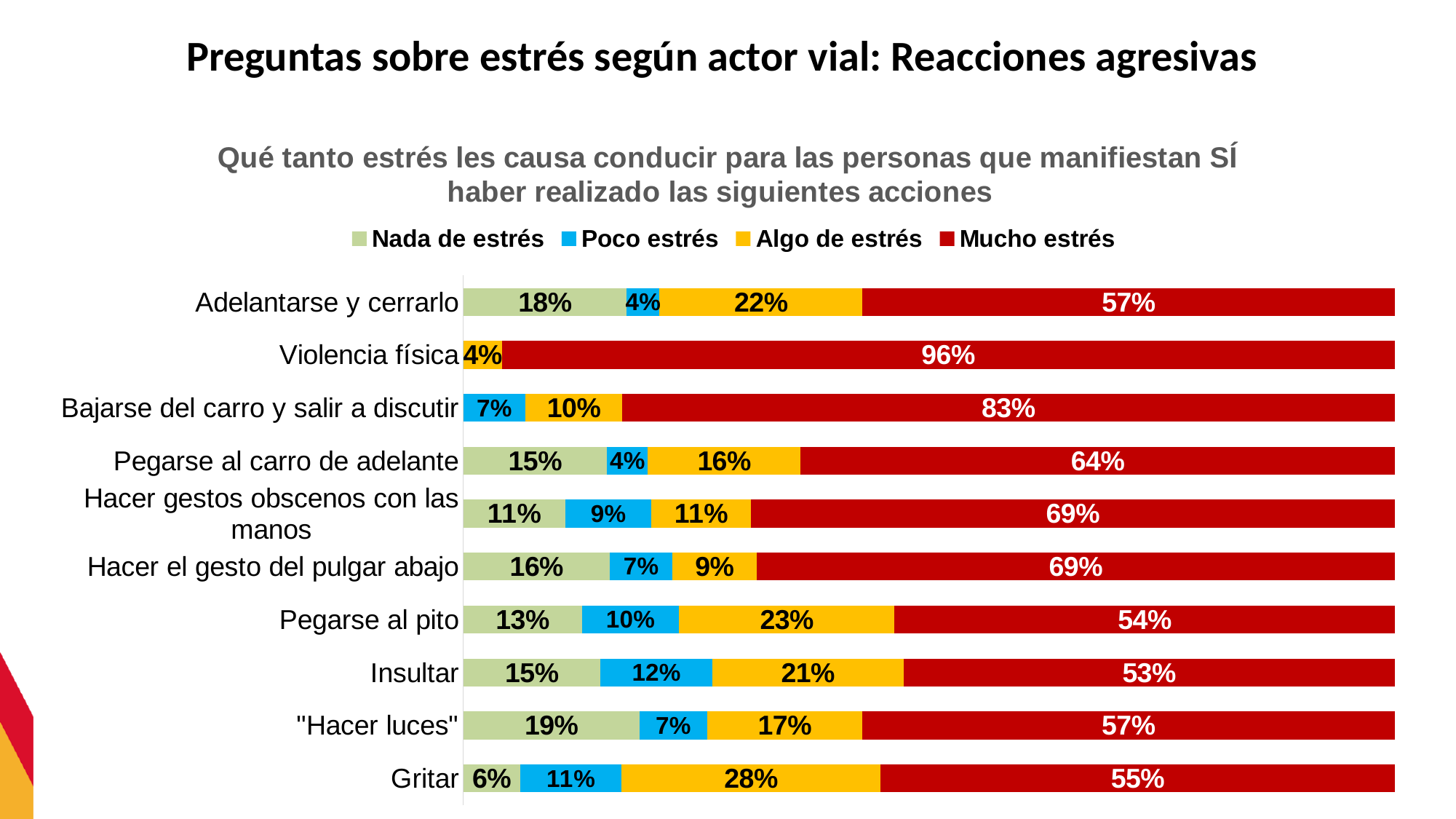

Preguntas sobre estrés según actor vial: Reacciones agresivas

### Chart: Qué tanto estrés les causa conducir para las personas que manifiestan SÍ haber realizado las siguientes acciones

| Category | Nada de estrés | Poco estrés | Algo de estrés | Mucho estrés |
|---|---|---|---|---|
| Gritar | 0.061047020699301555 | 0.10891868817643476 | 0.27801540283539117 | 0.5520188882888725 |
| "Hacer luces" | 0.18915068411844993 | 0.07271271243375332 | 0.16632866305635463 | 0.5718079403914419 |
| Insultar | 0.14723338496482744 | 0.12008794655802929 | 0.20530461141929848 | 0.5273740570578449 |
| Pegarse al pito | 0.127245782278387 | 0.10441850447951871 | 0.23136467613309 | 0.5369710371090047 |
| Hacer el gesto del pulgar abajo | 0.15717313939308475 | 0.0674918826459292 | 0.09017548969089133 | 0.6851594882700948 |
| Hacer gestos obscenos con las manos | 0.1094577272082109 | 0.09243815417522633 | 0.10698102333117149 | 0.6911230952853912 |
| Pegarse al carro de adelante | 0.15429470770258988 | 0.04377679596194897 | 0.16394127740739914 | 0.6379872189280617 |
| Bajarse del carro y salir a discutir | 0.0 | 0.06673365426311773 | 0.10382951394853986 | 0.8294368317883424 |
| Violencia física | 0.0 | 0.0 | 0.04137079473754998 | 0.9586292052624501 |
| Adelantarse y cerrarlo | 0.175586652456467 | 0.03502243004435623 | 0.2179263231696744 | 0.5714645943295028 |